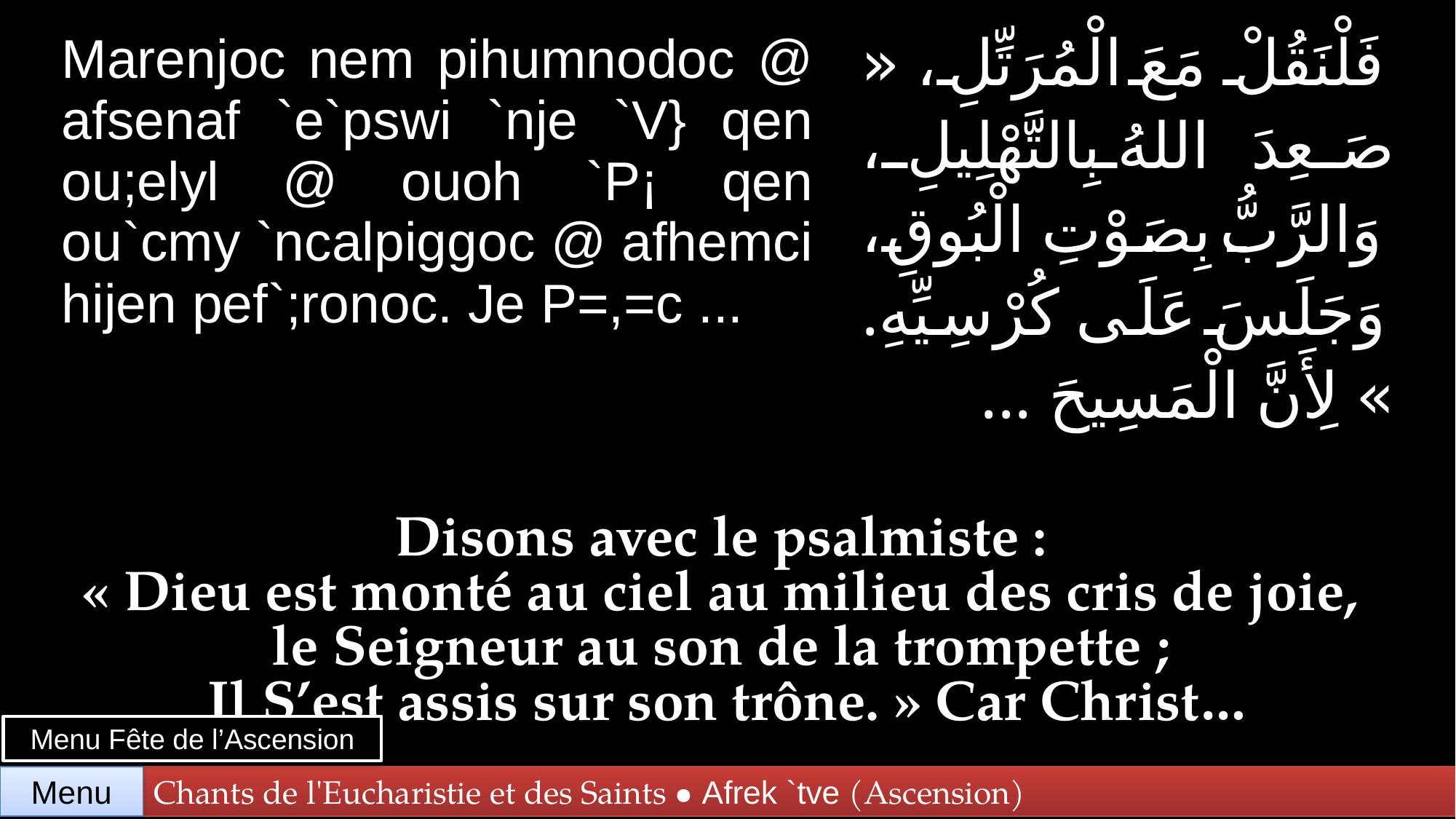

| Marenjoc nem pihumnodoc @ afsenaf `e`pswi `nje `V} qen ou;elyl @ ouoh `P¡ qen ou`cmy `ncalpiggoc @ afhemci hijen pef`;ronoc. Je P=,=c ... |  | فَلْنَقُلْ مَعَ الْمُرَتِّلِ، « صَعِدَ اللهُ بِالتَّهْلِيلِ، وَالرَّبُّ بِصَوْتِ الْبُوقِ، وَجَلَسَ عَلَى كُرْسِيِّهِ. » لِأَنَّ الْمَسِيحَ ... |
| --- | --- | --- |
|  |  |  |
| Disons avec le psalmiste : « Dieu est monté au ciel au milieu des cris de joie, le Seigneur au son de la trompette ; Il S’est assis sur son trône. » Car Christ… |  |  |
Menu Fête de l’Ascension
Chants de l'Eucharistie et des Saints • Afrek `tve (Ascension)
Menu